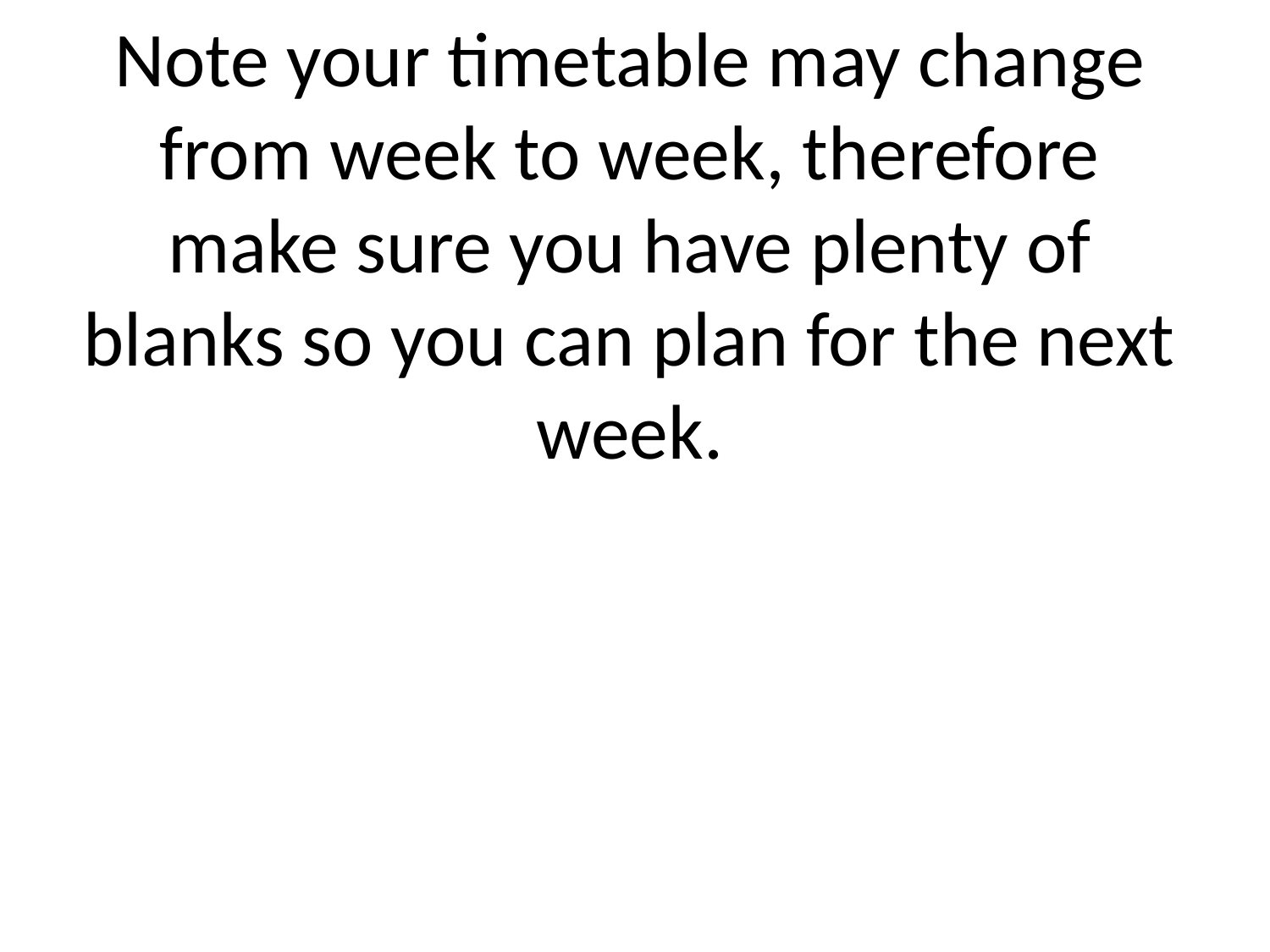

Note your timetable may change from week to week, therefore make sure you have plenty of blanks so you can plan for the next week.